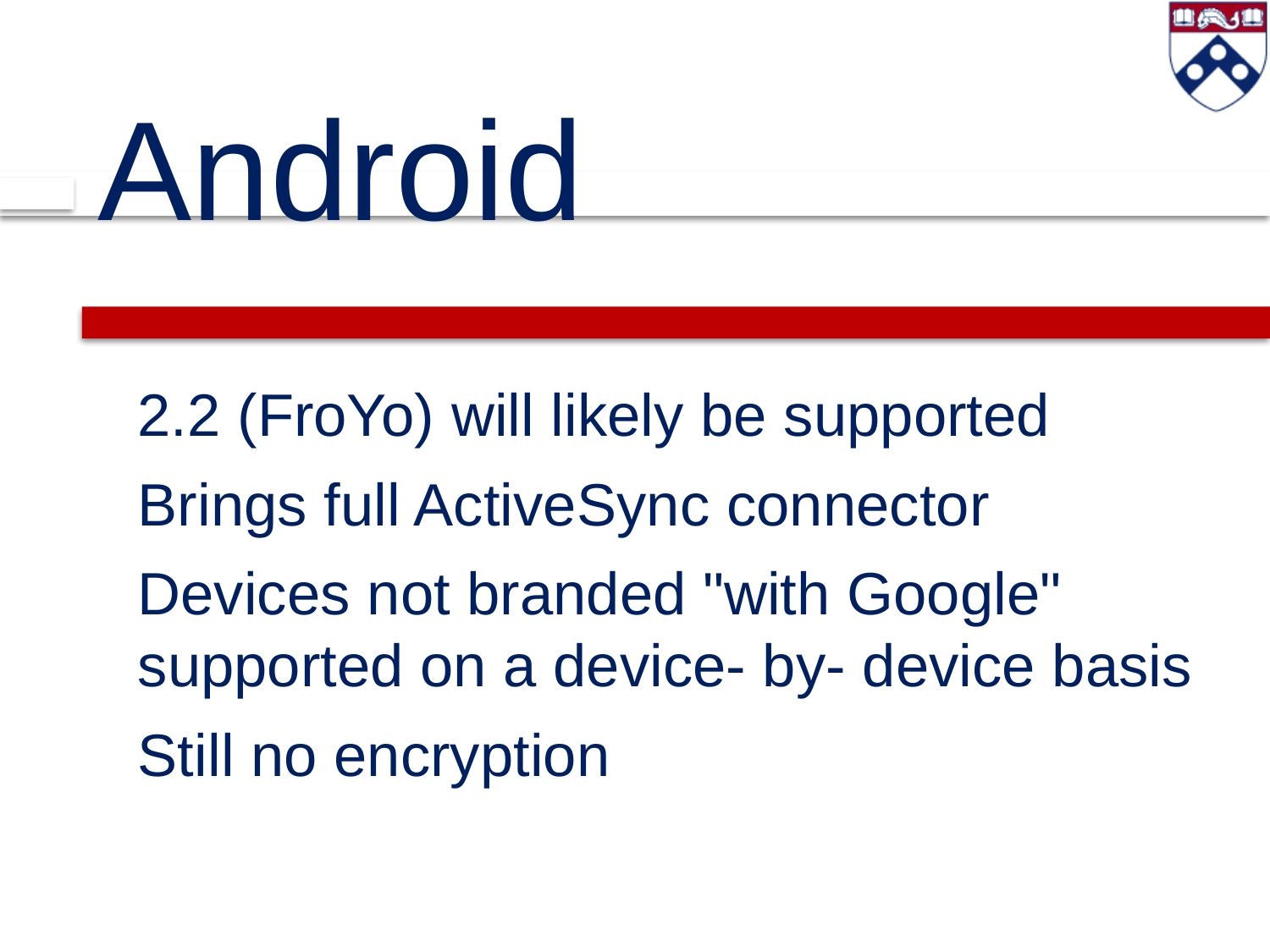

# Android
2.2 (FroYo) will likely be supported
Brings full ActiveSync connector
Devices not branded "with Google" supported on a device- by- device basis
Still no encryption